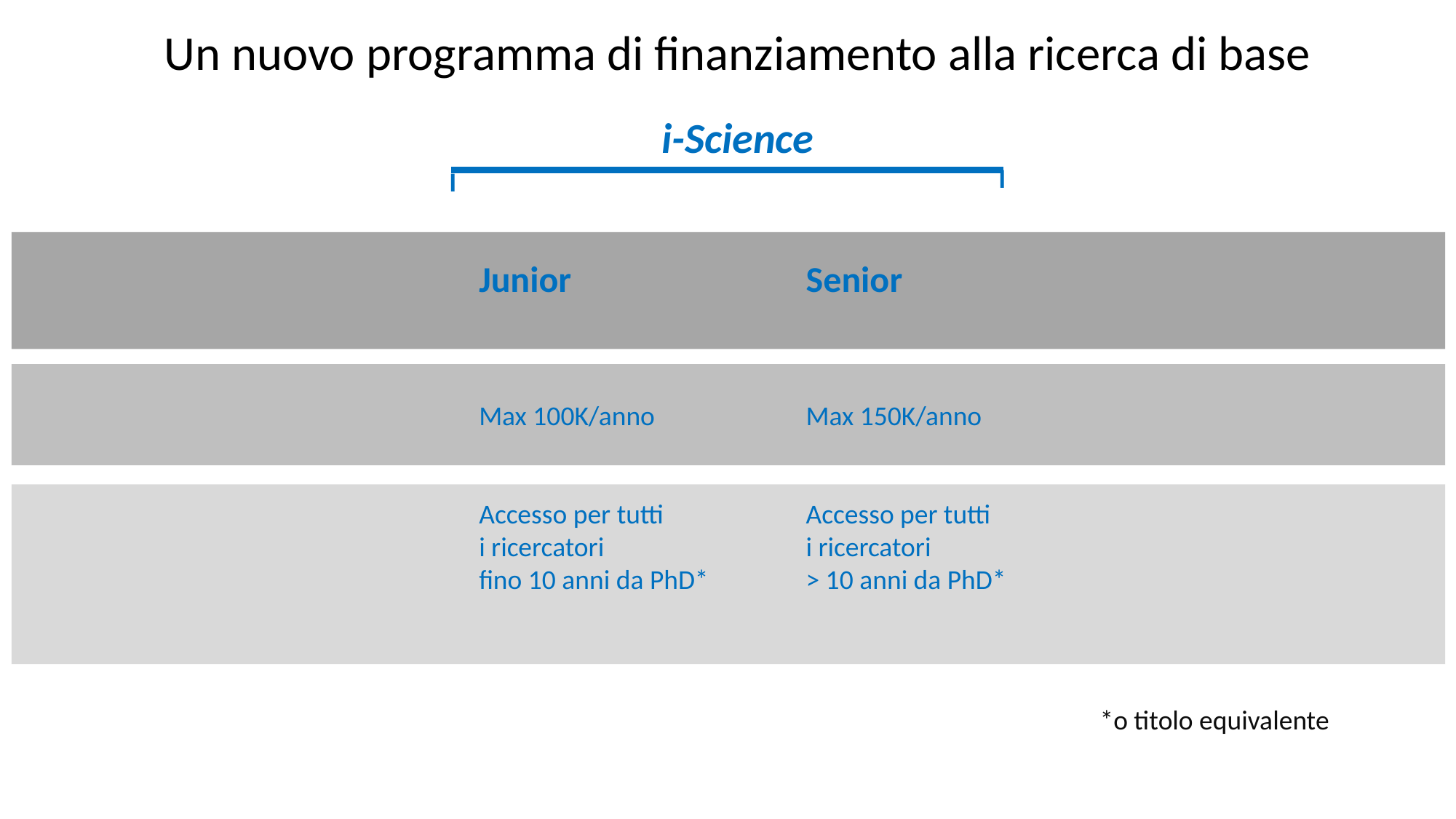

Un nuovo programma di finanziamento alla ricerca di base
i-Science
I
I
I

Junior

Max 100K/anno

Accesso per tutti
i ricercatori
fino 10 anni da PhD*

Senior

Max 150K/anno

Accesso per tutti
i ricercatori
> 10 anni da PhD*

*o titolo equivalente